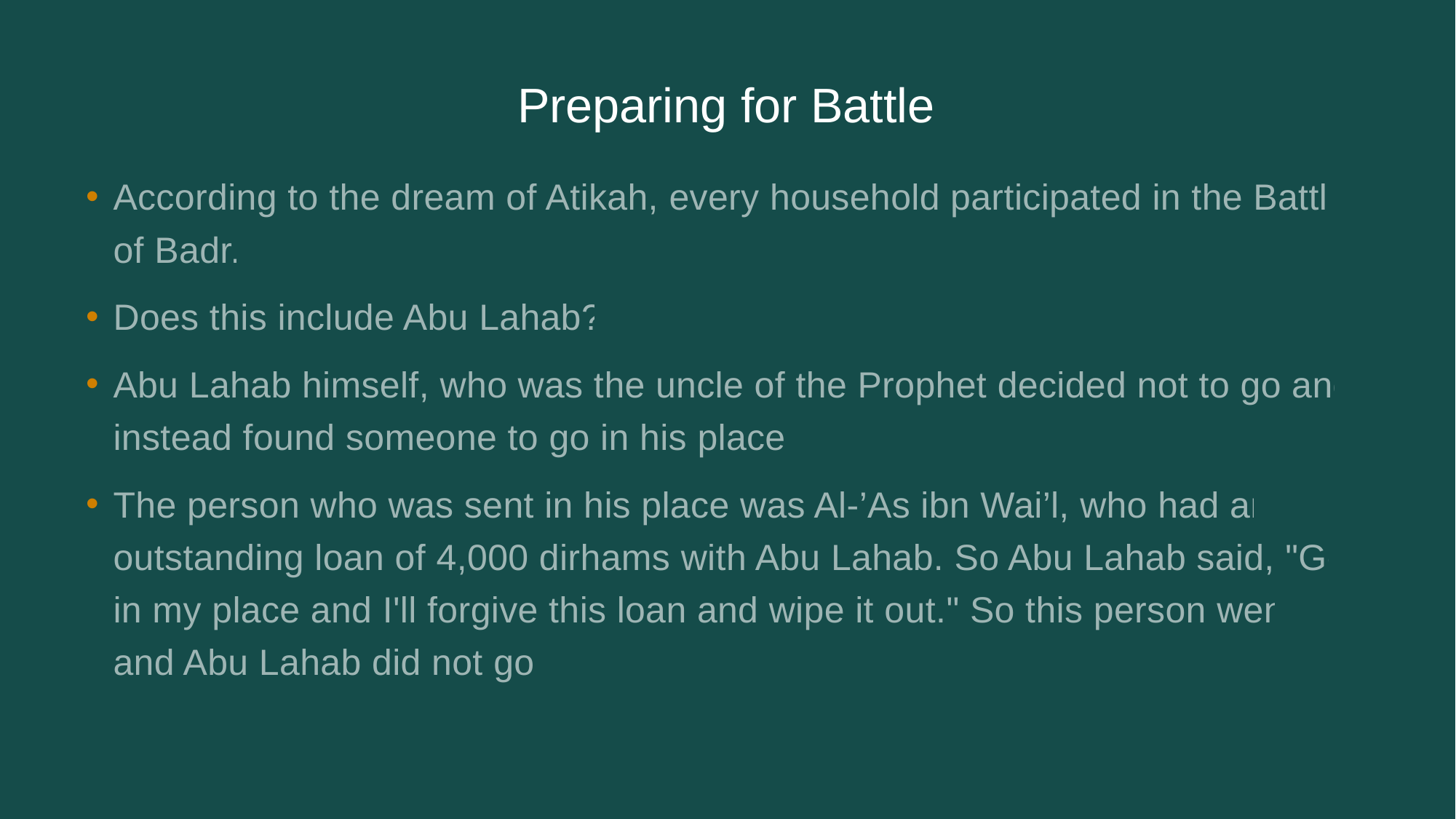

# Preparing for Battle
According to the dream of Atikah, every household participated in the Battle of Badr.
Does this include Abu Lahab?
Abu Lahab himself, who was the uncle of the Prophet decided not to go and instead found someone to go in his place.
The person who was sent in his place was Al-’As ibn Wai’l, who had an outstanding loan of 4,000 dirhams with Abu Lahab. So Abu Lahab said, "Go in my place and I'll forgive this loan and wipe it out." So this person went and Abu Lahab did not go.